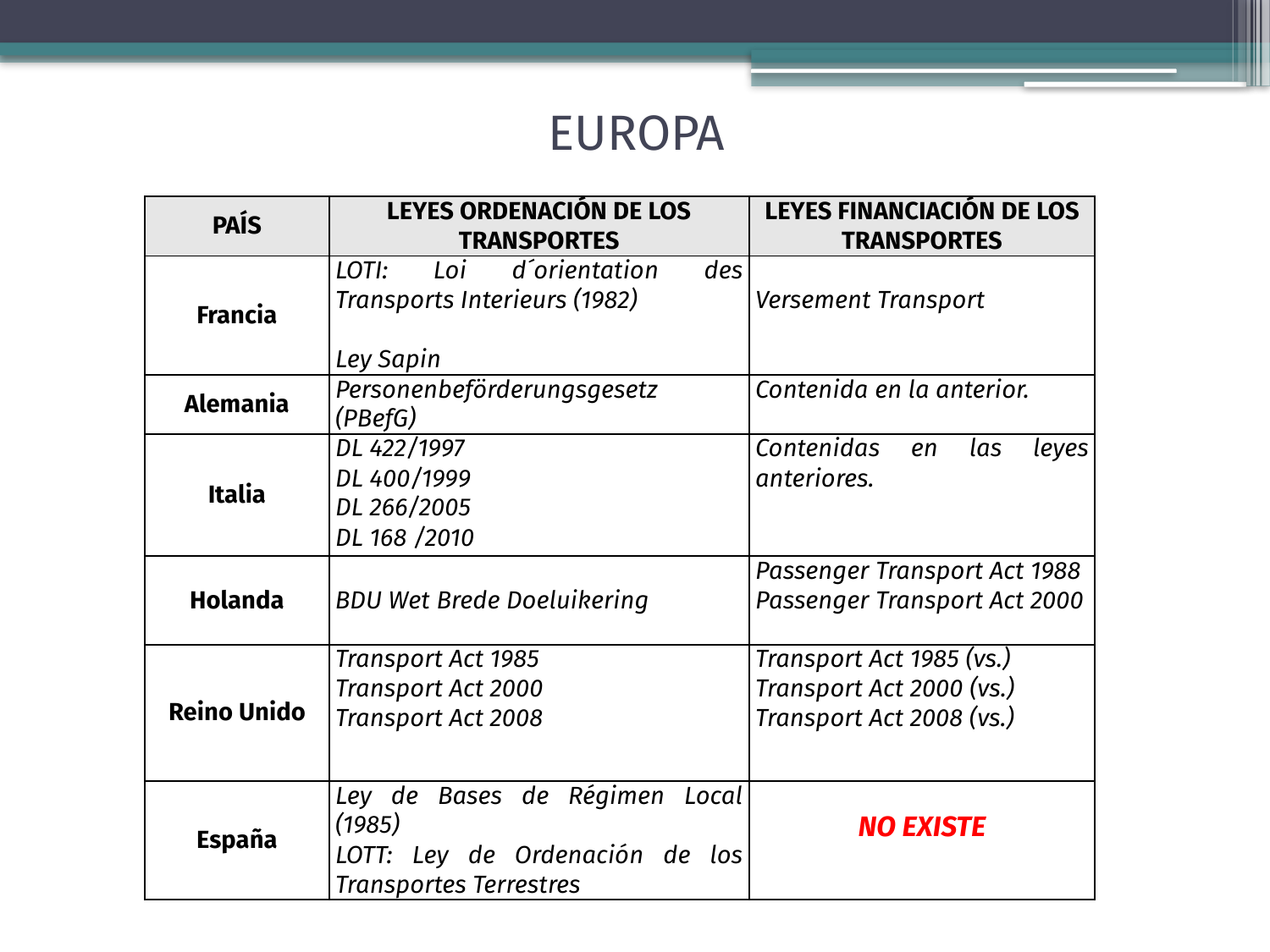

# EUROPA
| PAÍS | LEYES ORDENACIÓN DE LOS TRANSPORTES | LEYES FINANCIACIÓN DE LOS TRANSPORTES |
| --- | --- | --- |
| Francia | LOTI: Loi d´orientation des Transports Interieurs (1982) Ley Sapin | Versement Transport |
| Alemania | Personenbeförderungsgesetz (PBefG) | Contenida en la anterior. |
| Italia | DL 422/1997 DL 400/1999 DL 266/2005 DL 168 /2010 | Contenidas en las leyes anteriores. |
| Holanda | BDU Wet Brede Doeluikering | Passenger Transport Act 1988 Passenger Transport Act 2000 |
| Reino Unido | Transport Act 1985 Transport Act 2000 Transport Act 2008 | Transport Act 1985 (vs.) Transport Act 2000 (vs.) Transport Act 2008 (vs.) |
| España | Ley de Bases de Régimen Local (1985) LOTT: Ley de Ordenación de los Transportes Terrestres | NO EXISTE |